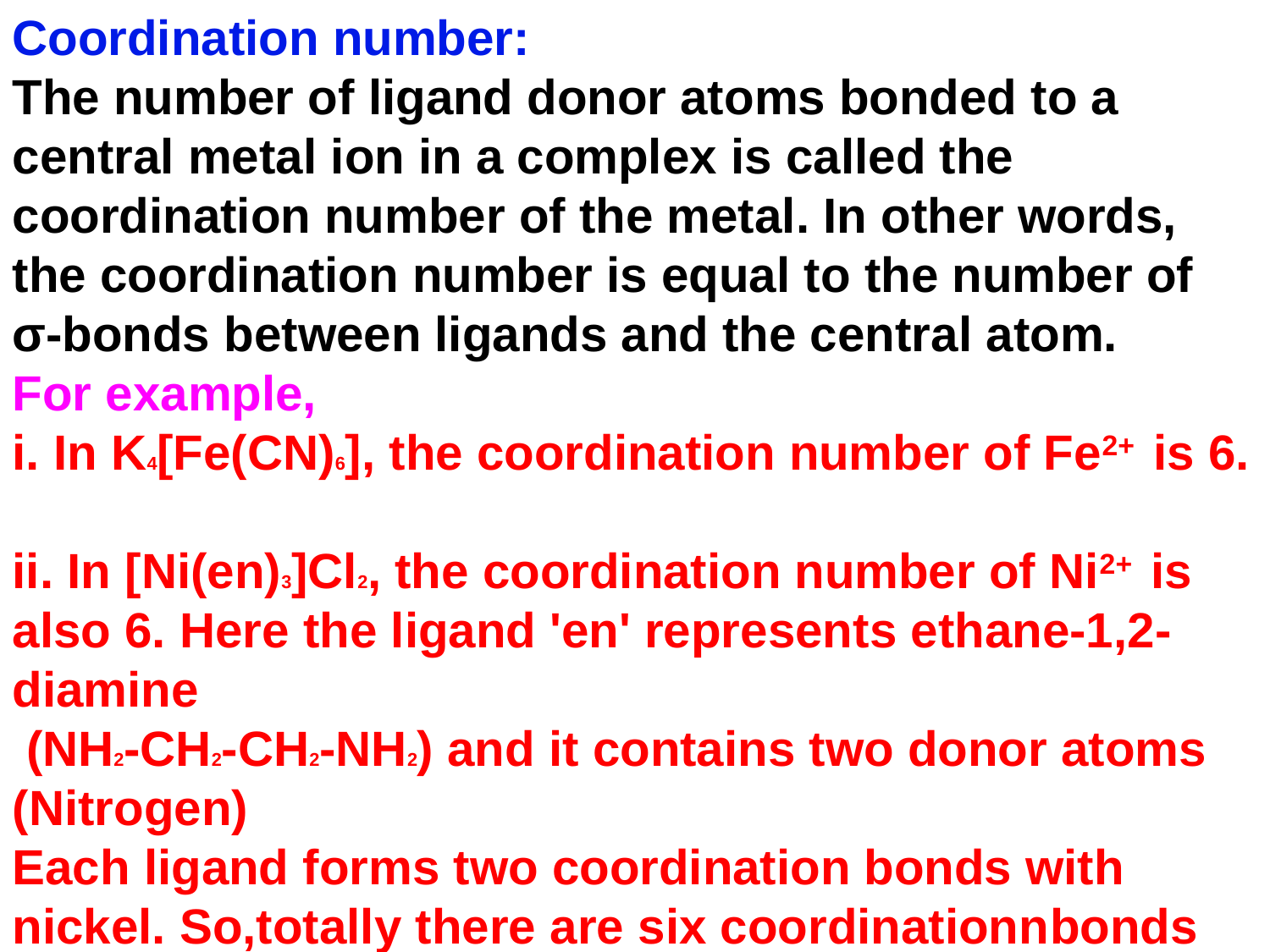

Coordination number:
The number of ligand donor atoms bonded to a central metal ion in a complex is called the coordination number of the metal. In other words, the coordination number is equal to the number of σ-bonds between ligands and the central atom.
For example,
i. In K4[Fe(CN)6], the coordination number of Fe2+  is 6.

ii. In [Ni(en)3]Cl2, the coordination number of Ni2+  is also 6. Here the ligand 'en' represents ethane-1,2-diamine
 (NH2-CH2-CH2-NH2) and it contains two donor atoms (Nitrogen)
Each ligand forms two coordination bonds with nickel. So,totally there are six coordinationnbonds between them.